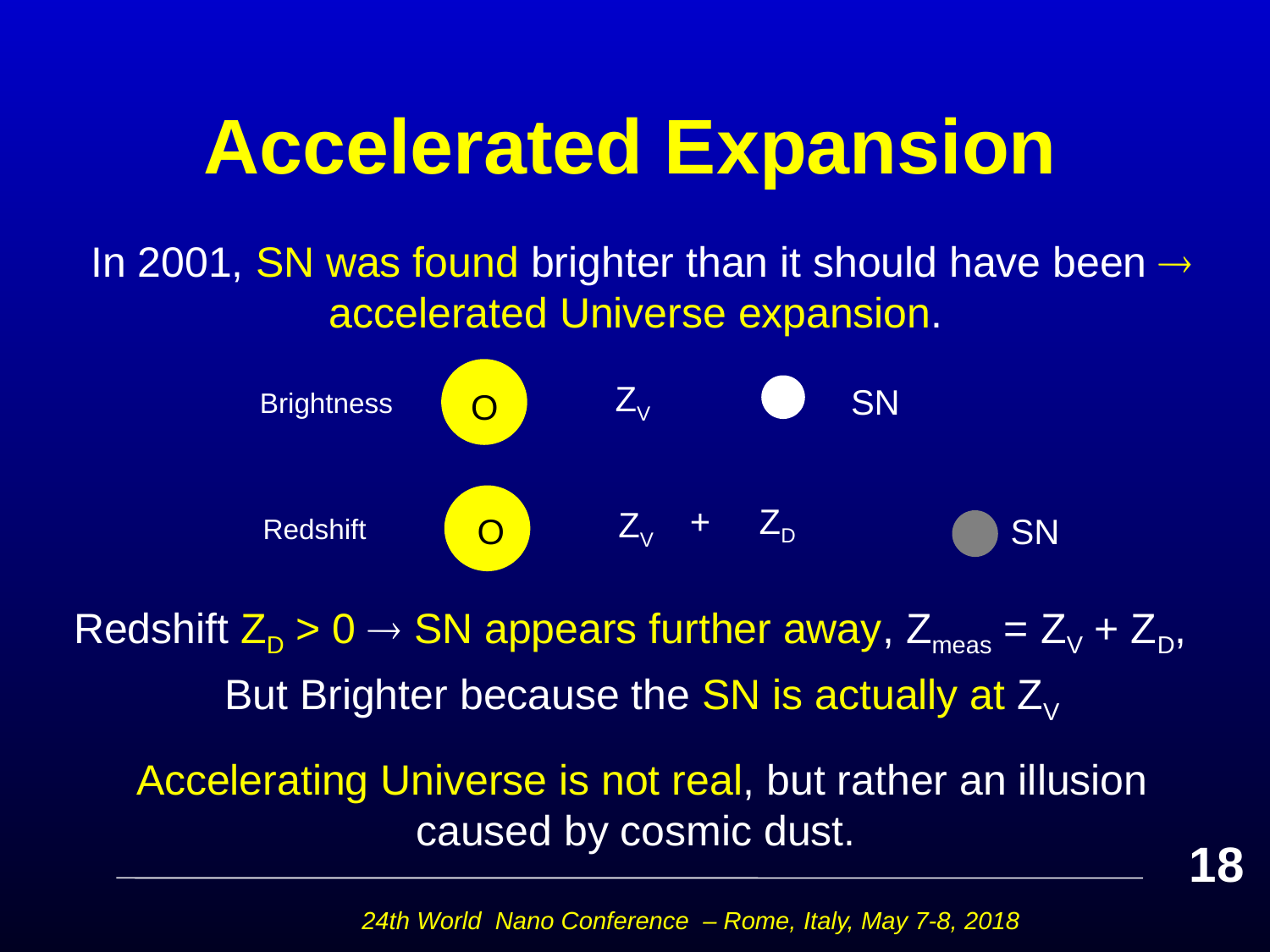

# Accelerated Expansion
In 2001, SN was found brighter than it should have been → accelerated Universe expansion.

Redshift ZD > 0 → SN appears further away, Zmeas = ZV + ZD,
But Brighter because the SN is actually at ZV

Accelerating Universe is not real, but rather an illusion caused by cosmic dust.

ZV
SN

Brightness
 O

+     ZD
SN

ZV
Redshift
 O
18
24th World  Nano Conference  – Rome, Italy, May 7-8, 2018